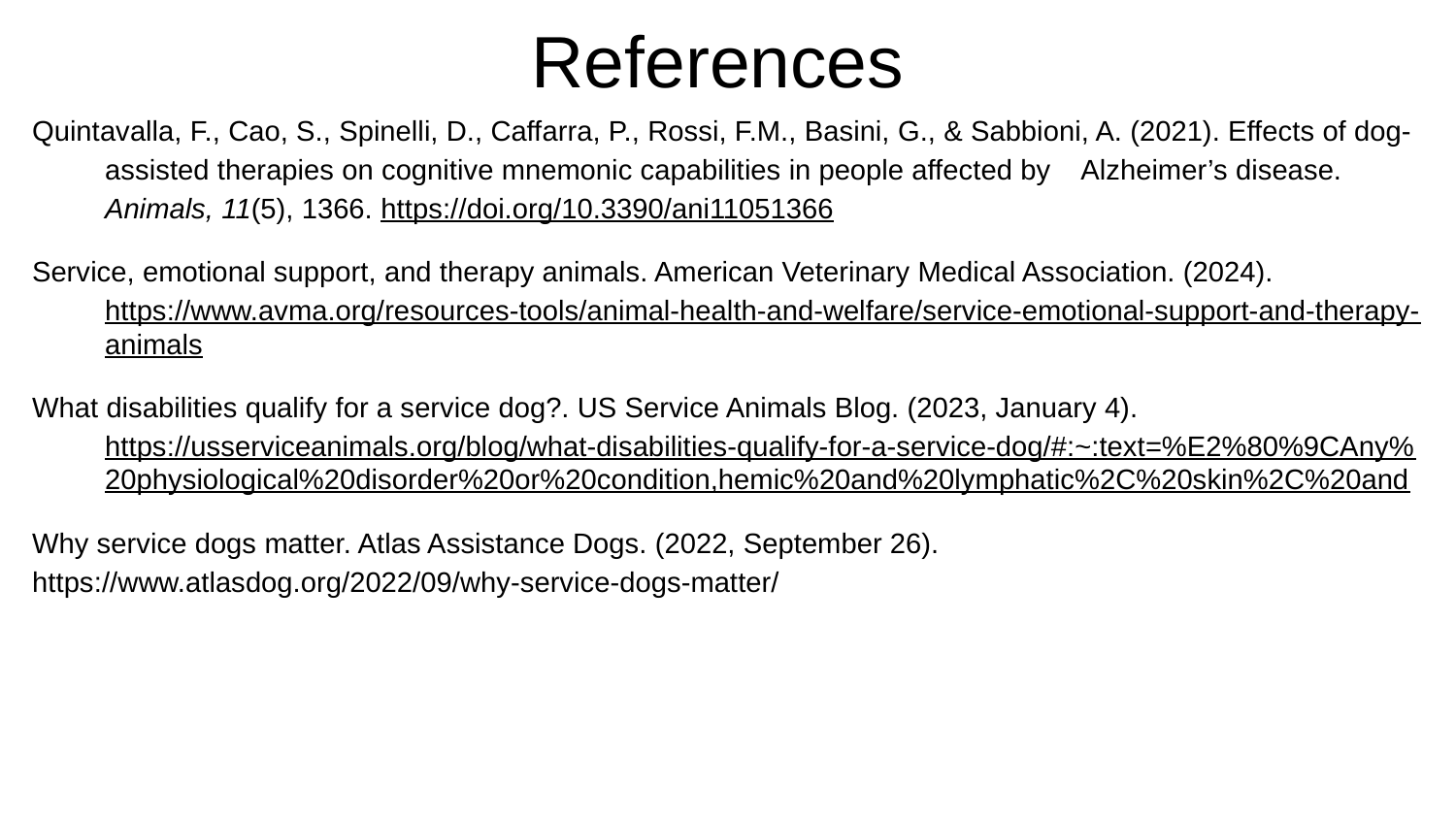

# References
Quintavalla, F., Cao, S., Spinelli, D., Caffarra, P., Rossi, F.M., Basini, G., & Sabbioni, A. (2021). Effects of dog-assisted therapies on cognitive mnemonic capabilities in people affected by    Alzheimer’s disease. Animals, 11(5), 1366. https://doi.org/10.3390/ani11051366
Service, emotional support, and therapy animals. American Veterinary Medical Association. (2024). https://www.avma.org/resources-tools/animal-health-and-welfare/service-emotional-support-and-therapy-animals
What disabilities qualify for a service dog?. US Service Animals Blog. (2023, January 4). https://usserviceanimals.org/blog/what-disabilities-qualify-for-a-service-dog/#:~:text=%E2%80%9CAny%20physiological%20disorder%20or%20condition,hemic%20and%20lymphatic%2C%20skin%2C%20and
Why service dogs matter. Atlas Assistance Dogs. (2022, September 26). https://www.atlasdog.org/2022/09/why-service-dogs-matter/